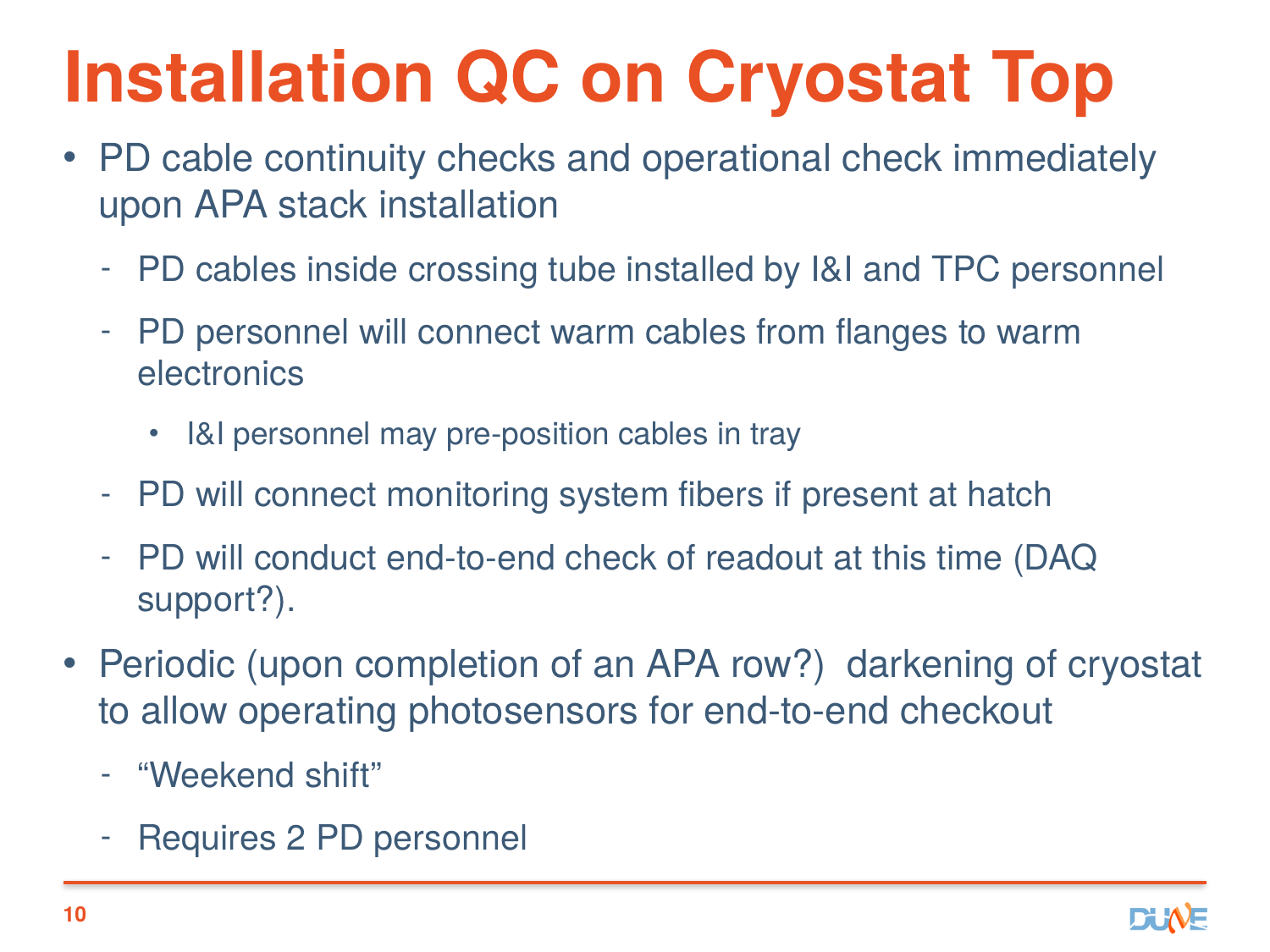

# Installation QC on Cryostat Top
PD cable continuity checks and operational check immediately upon APA stack installation
PD cables inside crossing tube installed by I&I and TPC personnel
PD personnel will connect warm cables from flanges to warm electronics
I&I personnel may pre-position cables in tray
PD will connect monitoring system fibers if present at hatch
PD will conduct end-to-end check of readout at this time (DAQ support?).
Periodic (upon completion of an APA row?)  darkening of cryostat to allow operating photosensors for end-to-end checkout
“Weekend shift”
Requires 2 PD personnel
10